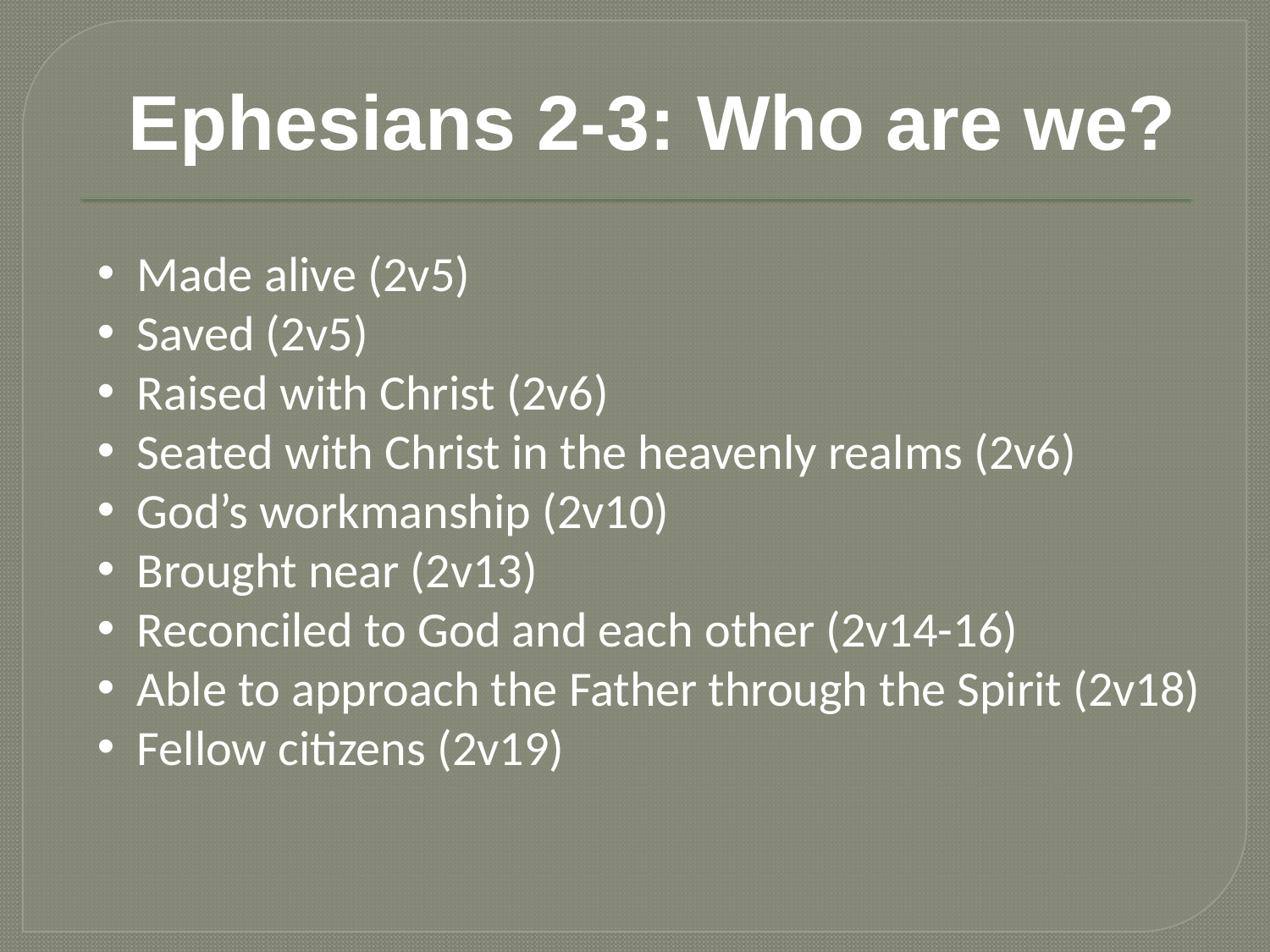

Ephesians 2-3: Who are we?
Made alive (2v5)
Saved (2v5)
Raised with Christ (2v6)
Seated with Christ in the heavenly realms (2v6)
God’s workmanship (2v10)
Brought near (2v13)
Reconciled to God and each other (2v14-16)
Able to approach the Father through the Spirit (2v18)
Fellow citizens (2v19)